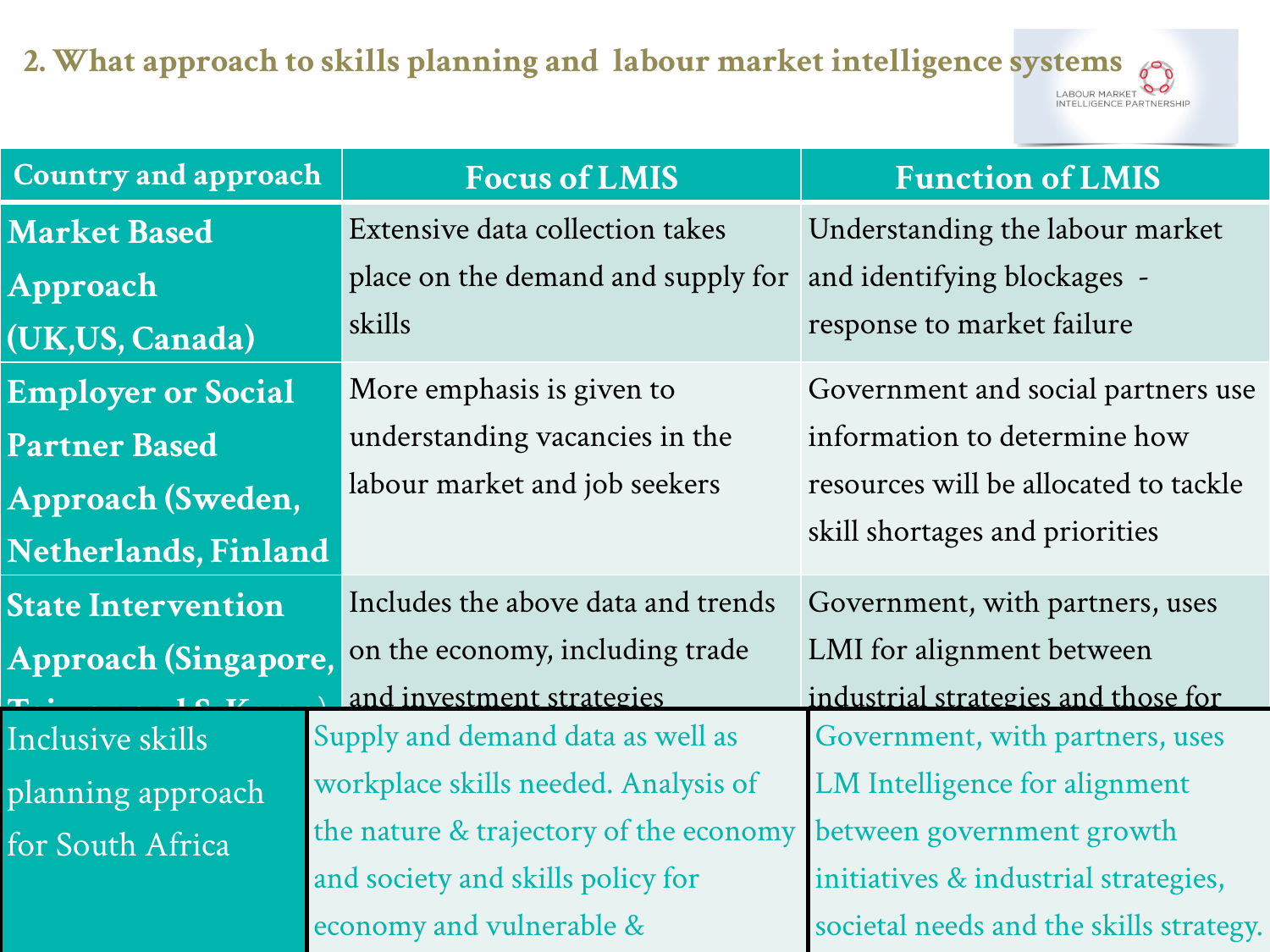

# 2. What approach to skills planning and  labour market intelligence systems
| Country and approach | Focus of LMIS | Function of LMIS |
| --- | --- | --- |
| Market Based Approach (UK,US, Canada) | Extensive data collection takes place on the demand and supply for skills | Understanding the labour market and identifying blockages - response to market failure |
| Employer or Social Partner Based Approach (Sweden, Netherlands, Finland | More emphasis is given to understanding vacancies in the labour market and job seekers | Government and social partners use information to determine how resources will be allocated to tackle skill shortages and priorities |
| State Intervention Approach (Singapore, Taiwan and S. Korea) | Includes the above data and trends on the economy, including trade and investment strategies | Government, with partners, uses LMI for alignment between industrial strategies and those for skills development |
| Inclusive skills planning approach for South Africa | Supply and demand data as well as workplace skills needed. Analysis of the nature & trajectory of the economy and society and skills policy for economy and vulnerable & unemployed. | Government, with partners, uses LM Intelligence for alignment between government growth initiatives & industrial strategies, societal needs and the skills strategy. |
| --- | --- | --- |
3